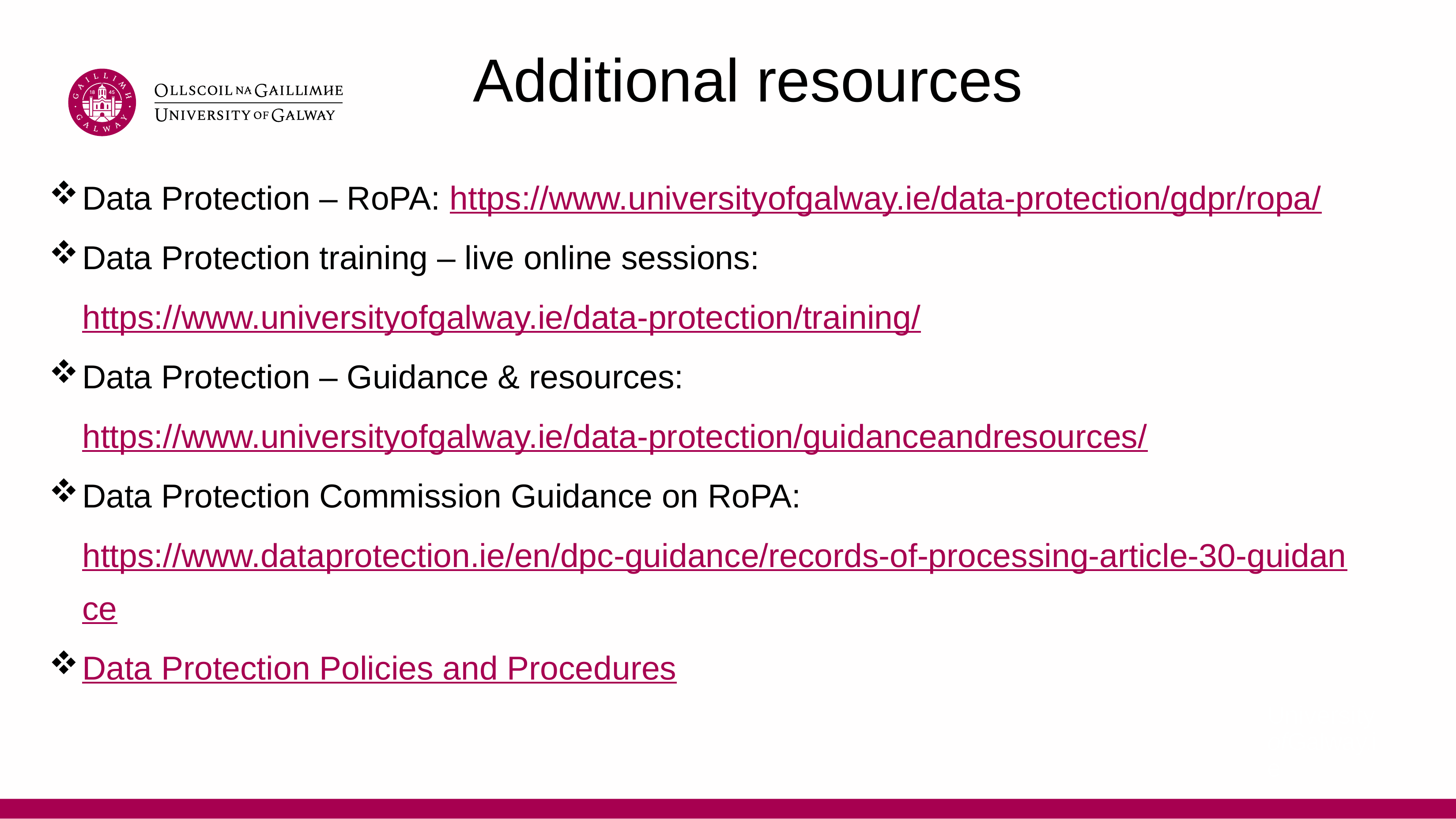

# Additional resources
Data Protection – RoPA: https://www.universityofgalway.ie/data-protection/gdpr/ropa/
Data Protection training – live online sessions: https://www.universityofgalway.ie/data-protection/training/
Data Protection – Guidance & resources: https://www.universityofgalway.ie/data-protection/guidanceandresources/
Data Protection Commission Guidance on RoPA: https://www.dataprotection.ie/en/dpc-guidance/records-of-processing-article-30-guidance
Data Protection Policies and Procedures